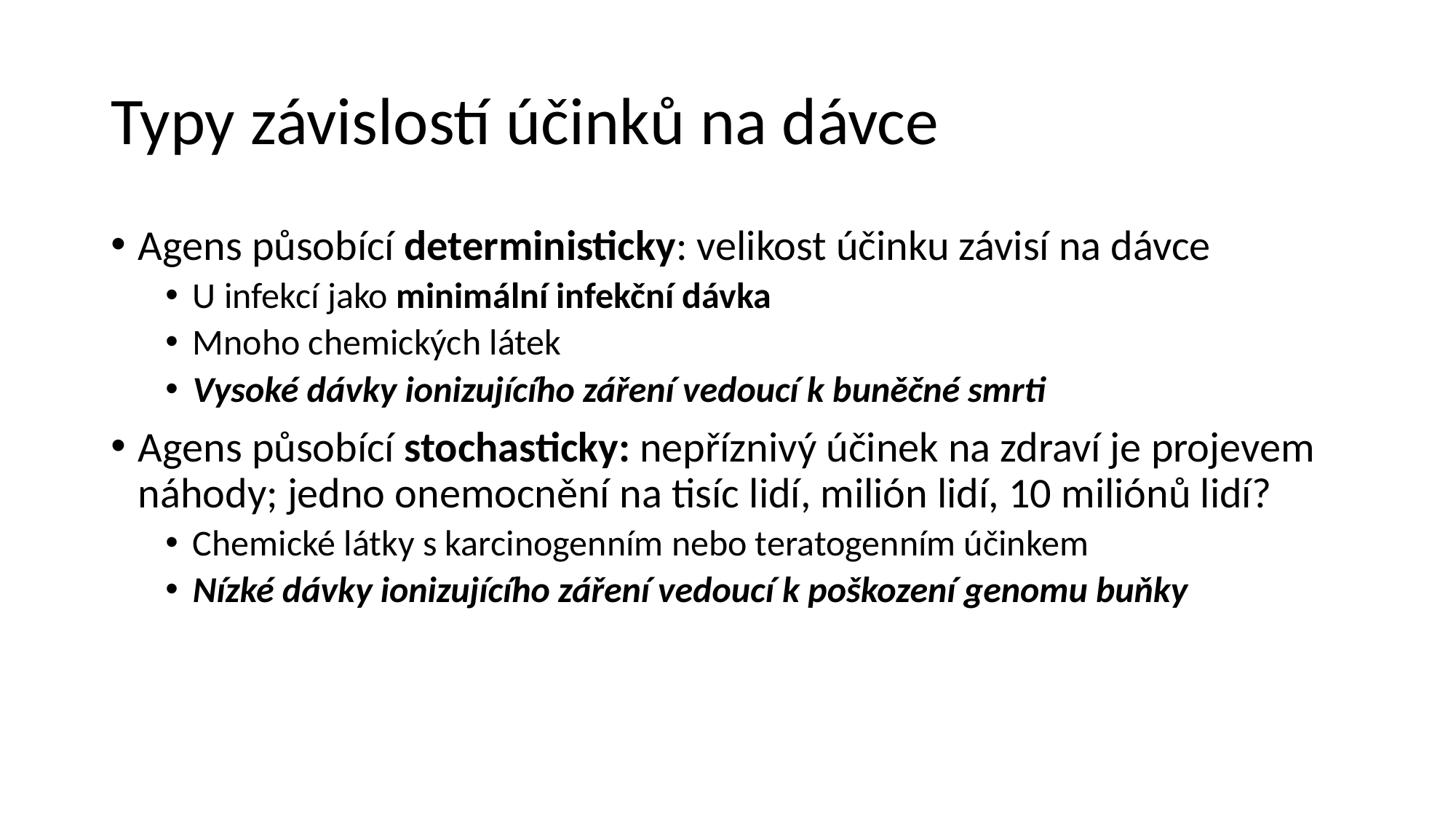

# Typy závislostí účinků na dávce
Agens působící deterministicky: velikost účinku závisí na dávce
U infekcí jako minimální infekční dávka
Mnoho chemických látek
Vysoké dávky ionizujícího záření vedoucí k buněčné smrti
Agens působící stochasticky: nepříznivý účinek na zdraví je projevem náhody; jedno onemocnění na tisíc lidí, milión lidí, 10 miliónů lidí?
Chemické látky s karcinogenním nebo teratogenním účinkem
Nízké dávky ionizujícího záření vedoucí k poškození genomu buňky